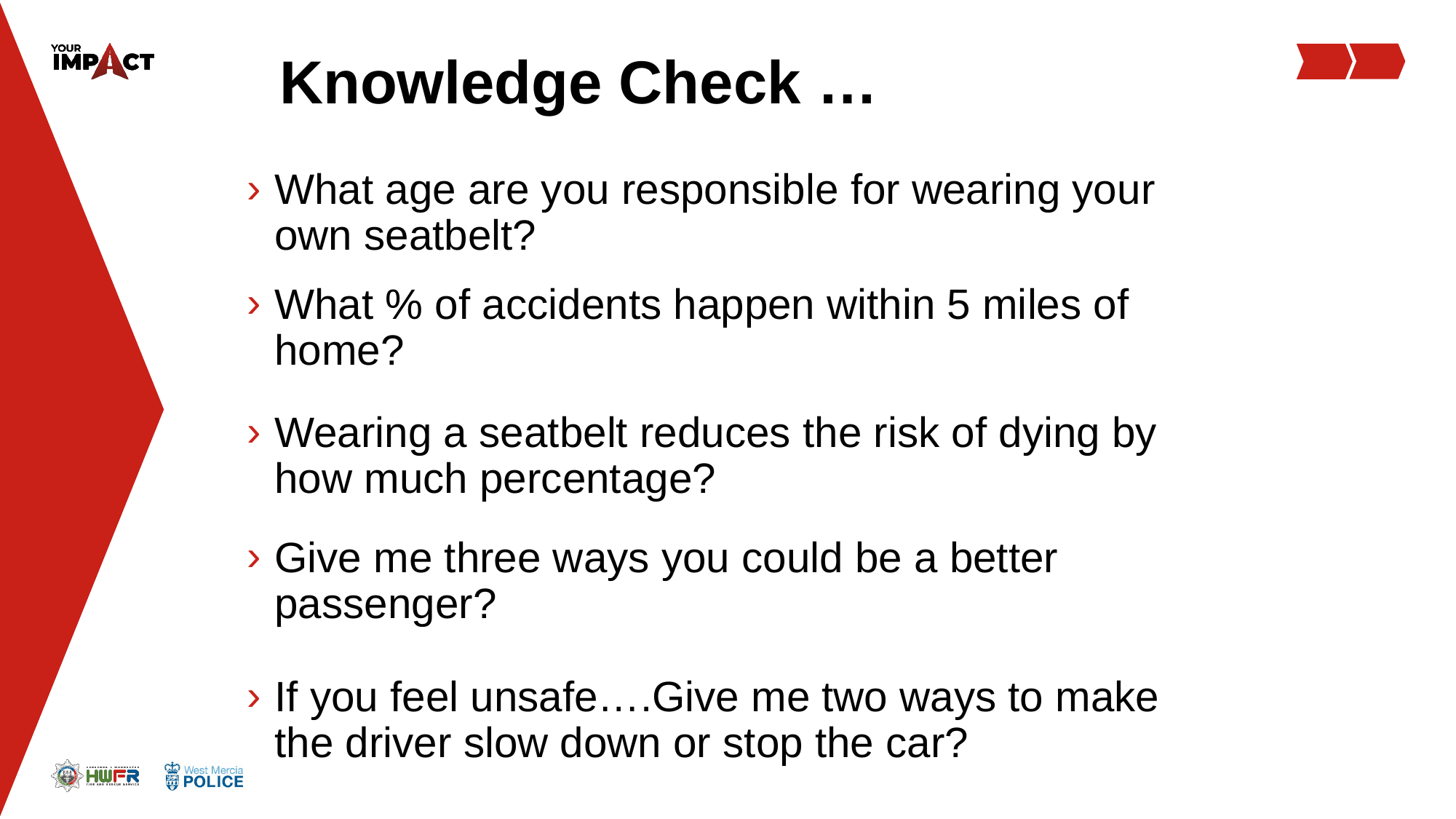

# Knowledge Check …
What age are you responsible for wearing your own seatbelt?
What % of accidents happen within 5 miles of home?
Wearing a seatbelt reduces the risk of dying by how much percentage?
Give me three ways you could be a better passenger?
If you feel unsafe….Give me two ways to make the driver slow down or stop the car?